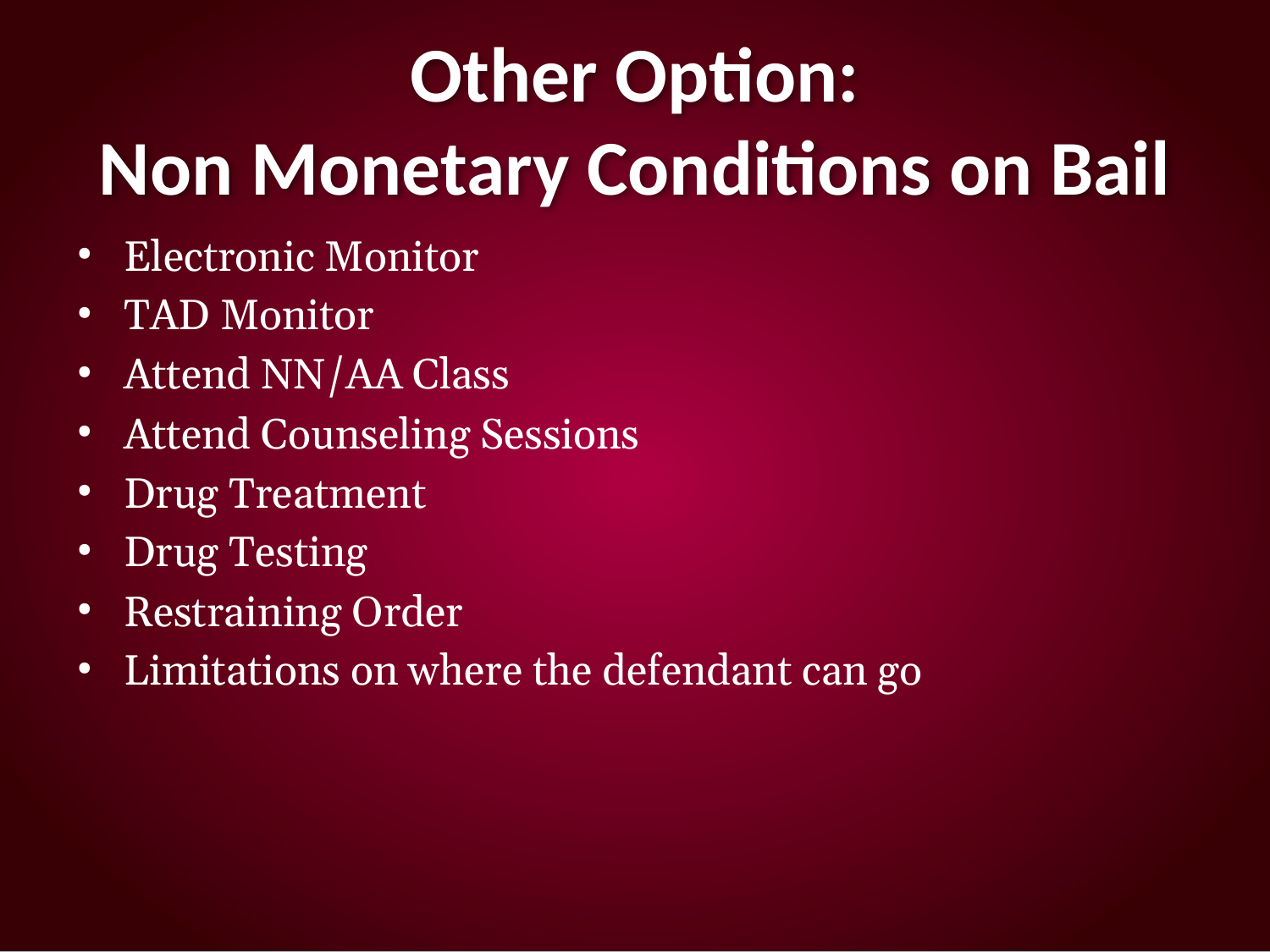

# Other Option: Non Monetary Conditions on Bail
Electronic Monitor
TAD Monitor
Attend NN/AA Class
Attend Counseling Sessions
Drug Treatment
Drug Testing
Restraining Order
Limitations on where the defendant can go